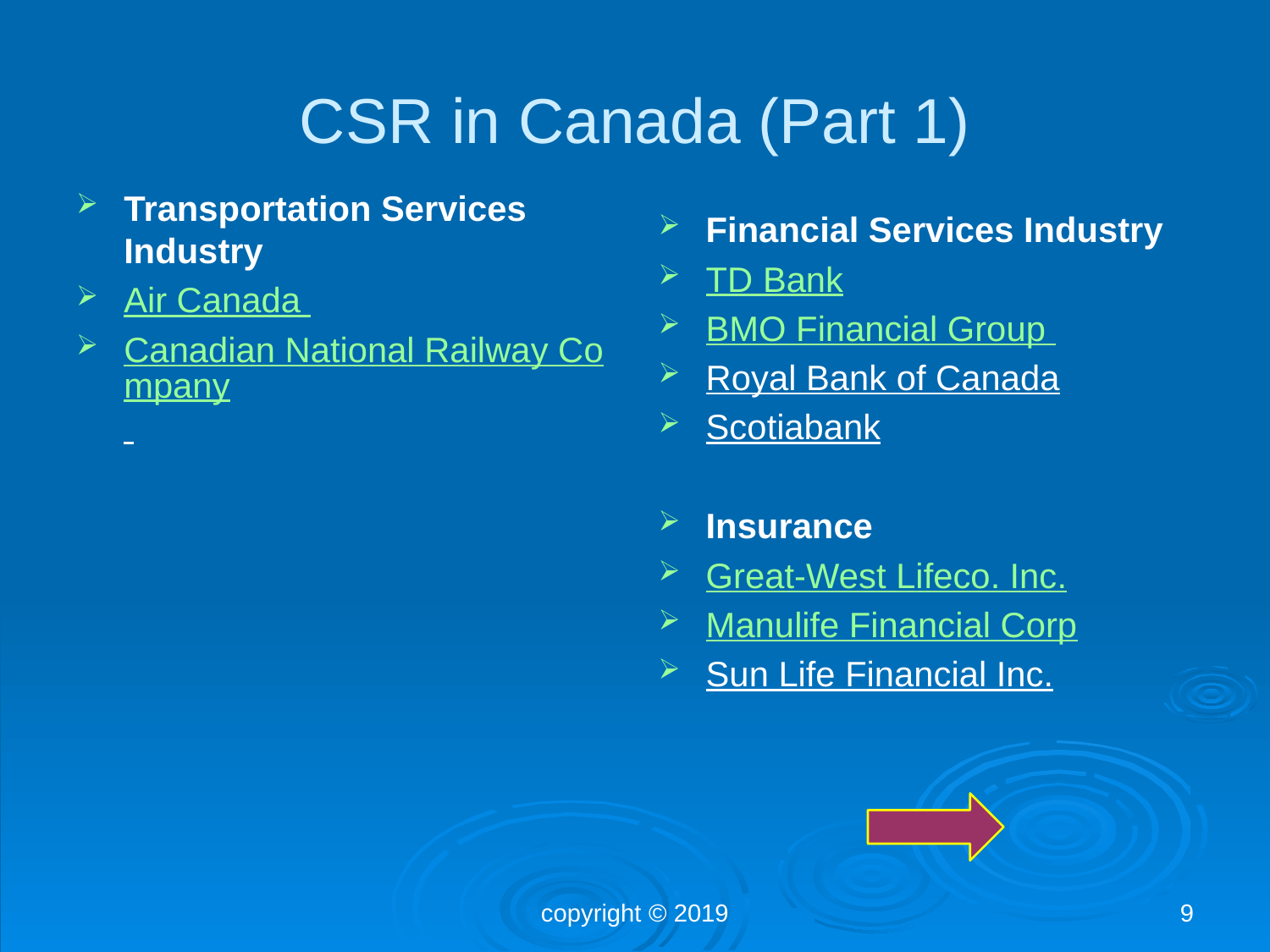

# CSR in Canada (Part 1)
Transportation Services Industry
Air Canada
Canadian National Railway Company

Financial Services Industry
TD Bank
BMO Financial Group
Royal Bank of Canada
Scotiabank

Insurance
Great-West Lifeco. Inc.
Manulife Financial Corp
Sun Life Financial Inc.

copyright © 2019
9